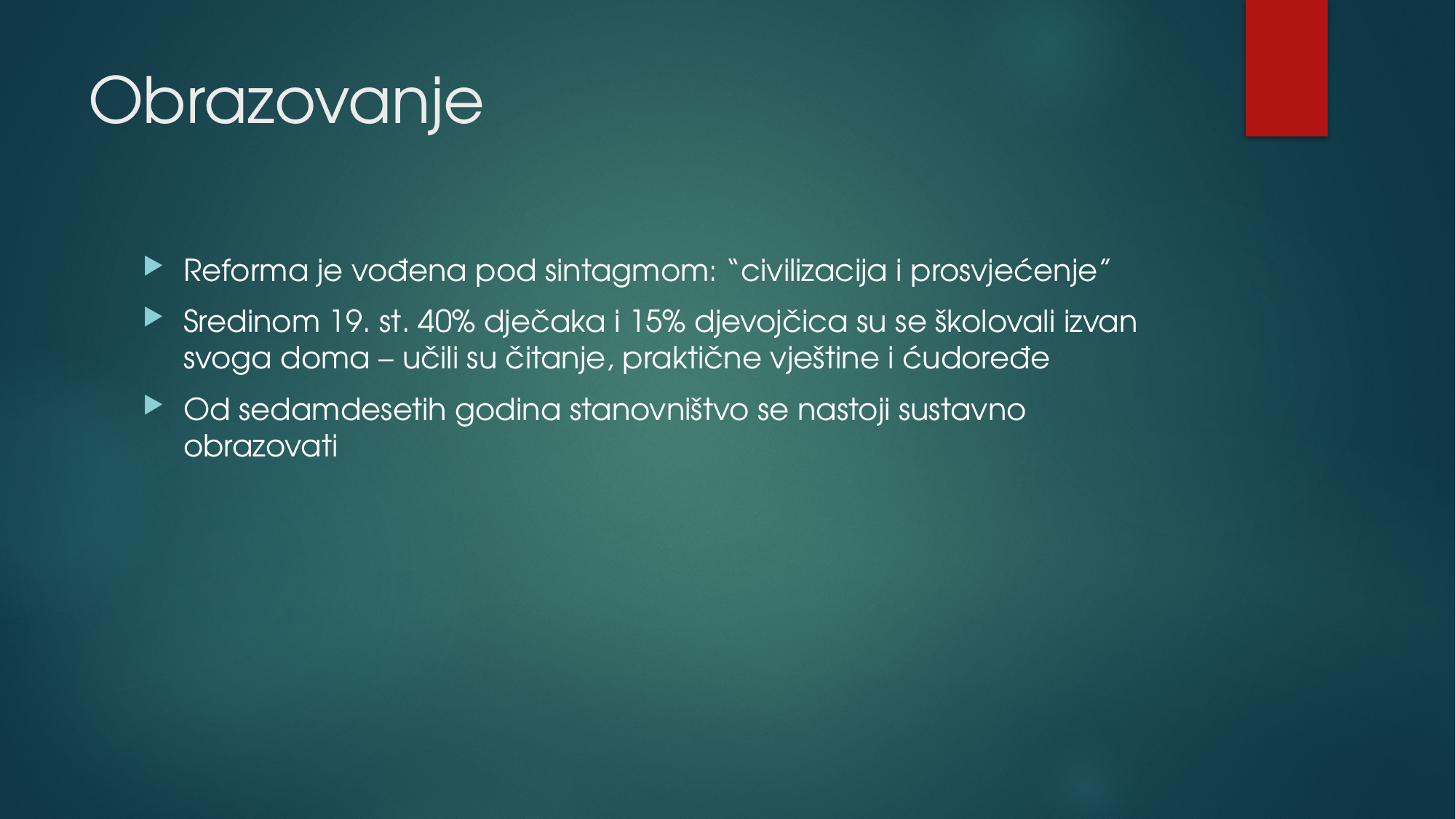

# Obrazovanje
Reforma je vođena pod sintagmom: “civilizacija i prosvjećenje”
Sredinom 19. st. 40% dječaka i 15% djevojčica su se školovali izvan svoga doma – učili su čitanje, praktične vještine i ćudoređe
Od sedamdesetih godina stanovništvo se nastoji sustavno obrazovati